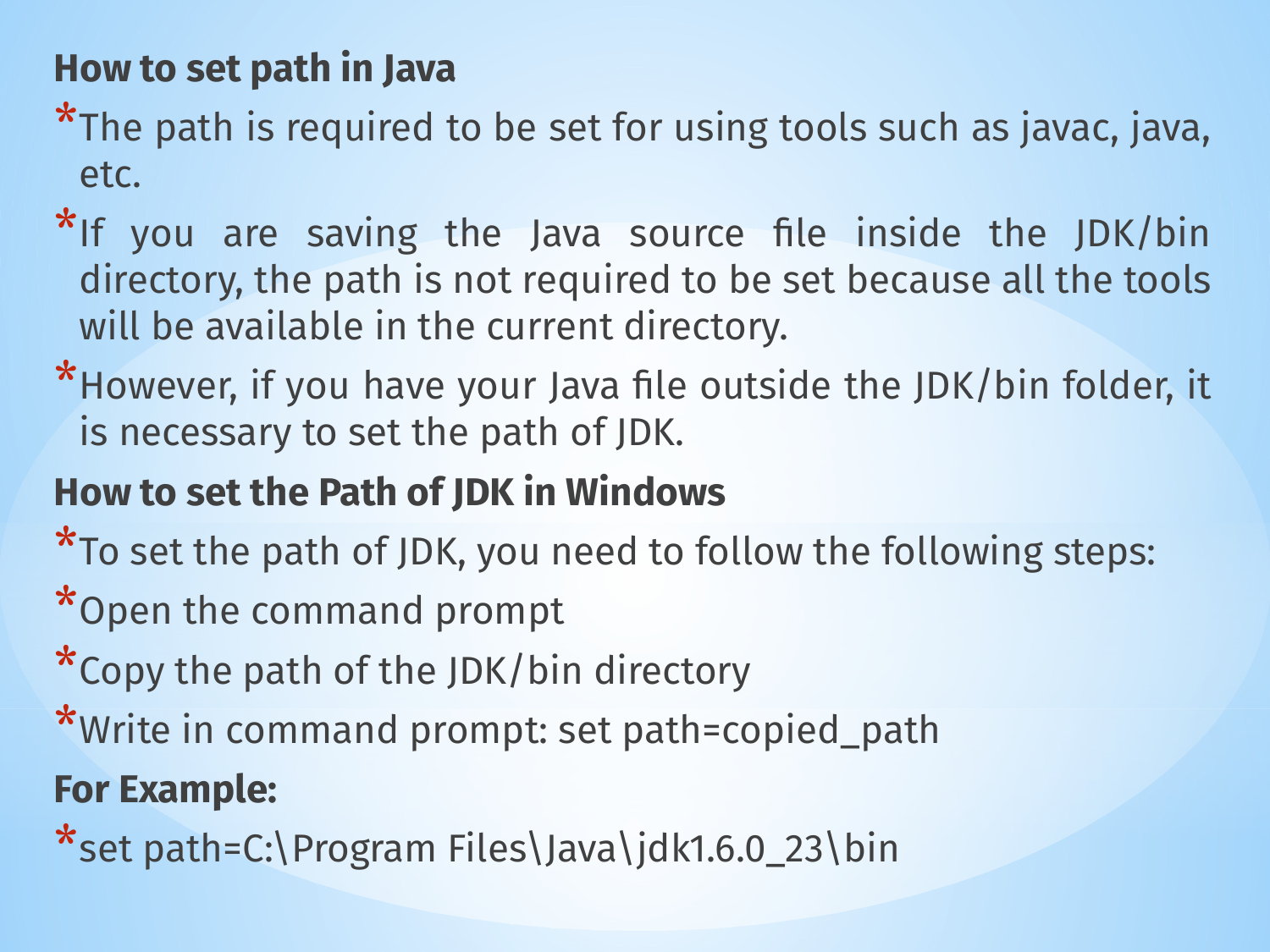

How to set path in Java
The path is required to be set for using tools such as javac, java, etc.
If you are saving the Java source file inside the JDK/bin directory, the path is not required to be set because all the tools will be available in the current directory.
However, if you have your Java file outside the JDK/bin folder, it is necessary to set the path of JDK.
How to set the Path of JDK in Windows
To set the path of JDK, you need to follow the following steps:
Open the command prompt
Copy the path of the JDK/bin directory
Write in command prompt: set path=copied_path
For Example:
set path=C:\Program Files\Java\jdk1.6.0_23\bin